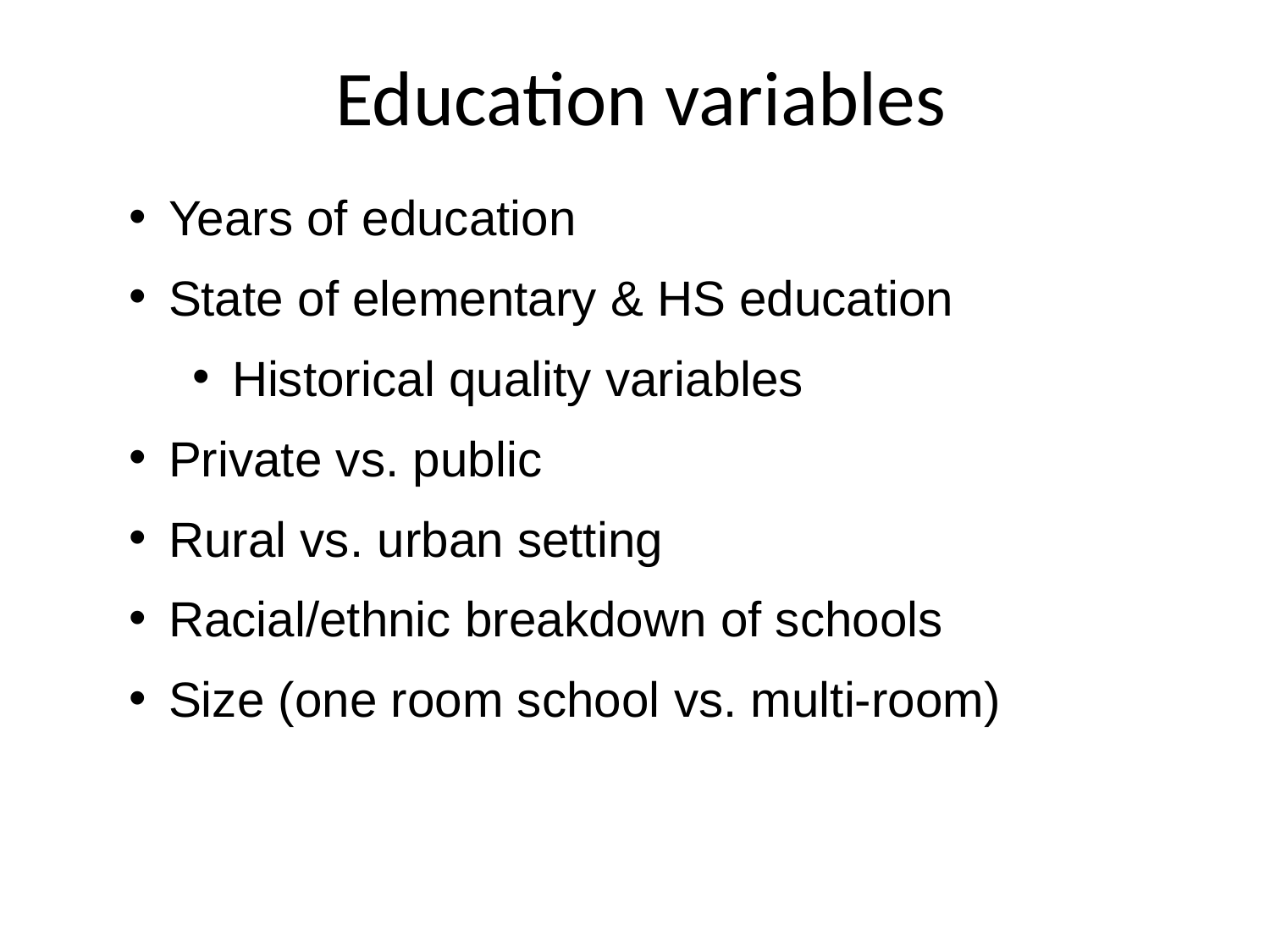

Education variables
Years of education
State of elementary & HS education
Historical quality variables
Private vs. public
Rural vs. urban setting
Racial/ethnic breakdown of schools
Size (one room school vs. multi-room)